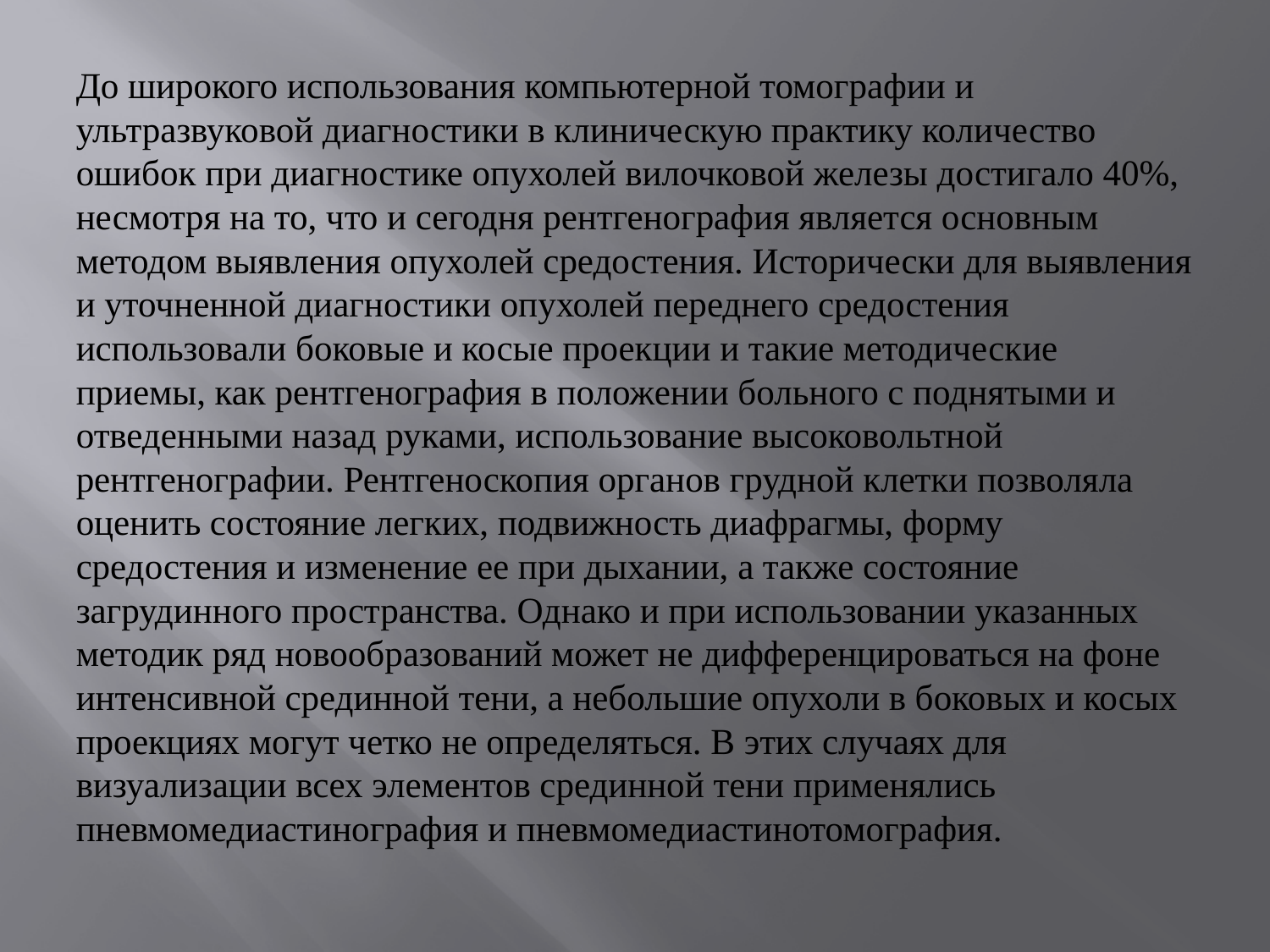

До широкого использования компьютерной томографии и ультразвуковой диагностики в клиническую практику количество ошибок при диагностике опухолей вилочковой железы достигало 40%, несмотря на то, что и сегодня рентгенография является основным методом выявления опухолей средостения. Исторически для выявления и уточненной диагностики опухолей переднего средостения использовали боковые и косые проекции и такие методические приемы, как рентгенография в положении больного с поднятыми и отведенными назад руками, использование высоковольтной рентгенографии. Рентгеноскопия органов грудной клетки позволяла оценить состояние легких, подвижность диафрагмы, форму средостения и изменение ее при дыхании, а также состояние загрудинного пространства. Однако и при использовании указанных методик ряд новообразований может не дифференцироваться на фоне интенсивной срединной тени, а небольшие опухоли в боковых и косых проекциях могут четко не определяться. В этих случаях для визуализации всех элементов срединной тени применялись пневмомедиастинография и пневмомедиастинотомография.